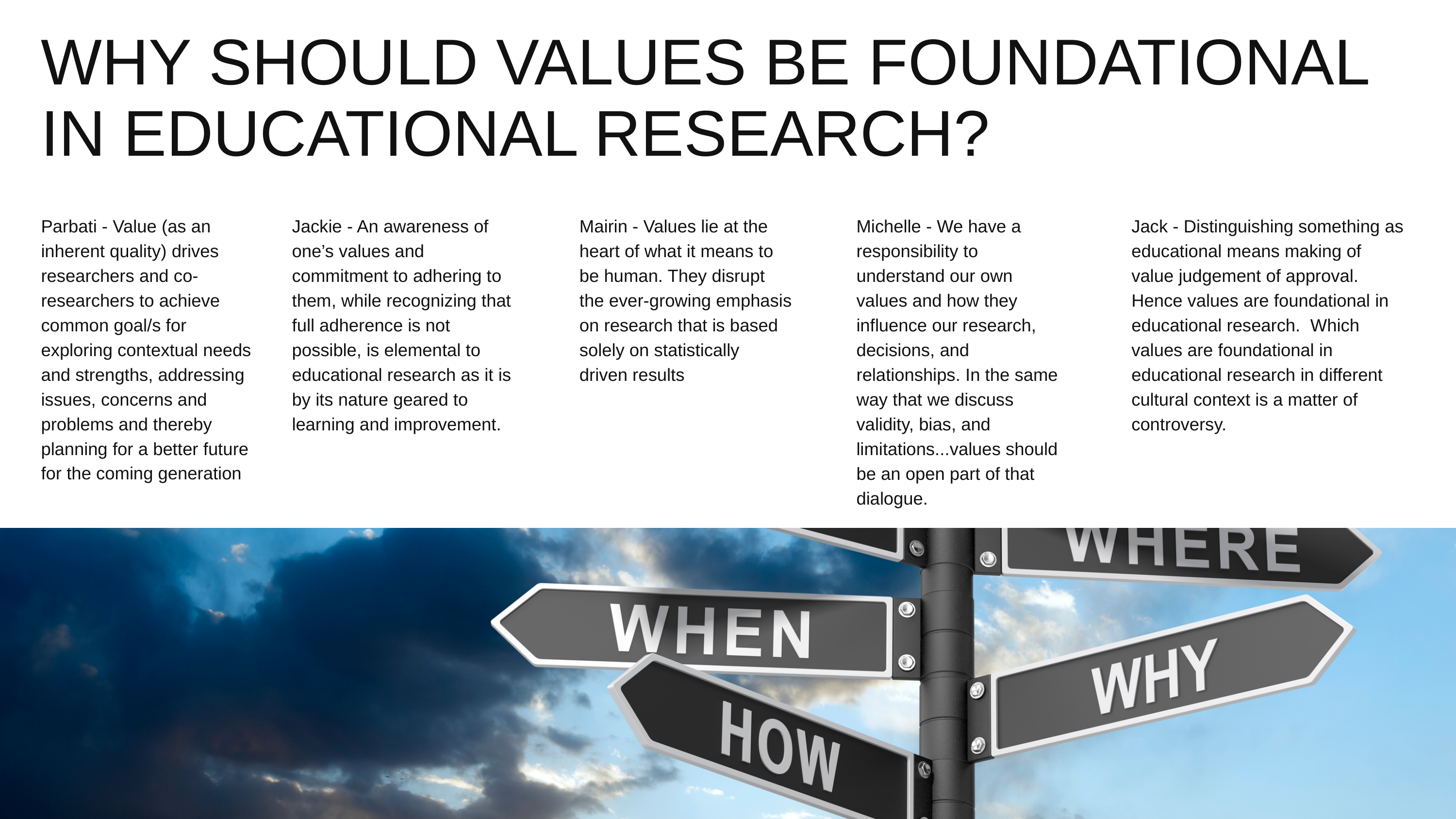

WHY SHOULD VALUES BE FOUNDATIONAL IN EDUCATIONAL RESEARCH?
Parbati - Value (as an inherent quality) drives researchers and co-researchers to achieve common goal/s for exploring contextual needs and strengths, addressing issues, concerns and problems and thereby planning for a better future for the coming generation
Jackie - An awareness of one’s values and commitment to adhering to them, while recognizing that full adherence is not possible, is elemental to educational research as it is by its nature geared to learning and improvement.
Mairin - Values lie at the heart of what it means to be human. They disrupt the ever-growing emphasis on research that is based solely on statistically driven results

Michelle - We have a responsibility to understand our own values and how they influence our research, decisions, and relationships. In the same way that we discuss validity, bias, and limitations...values should be an open part of that dialogue.
Jack - Distinguishing something as educational means making of value judgement of approval. Hence values are foundational in educational research.  Which values are foundational in educational research in different cultural context is a matter of controversy.